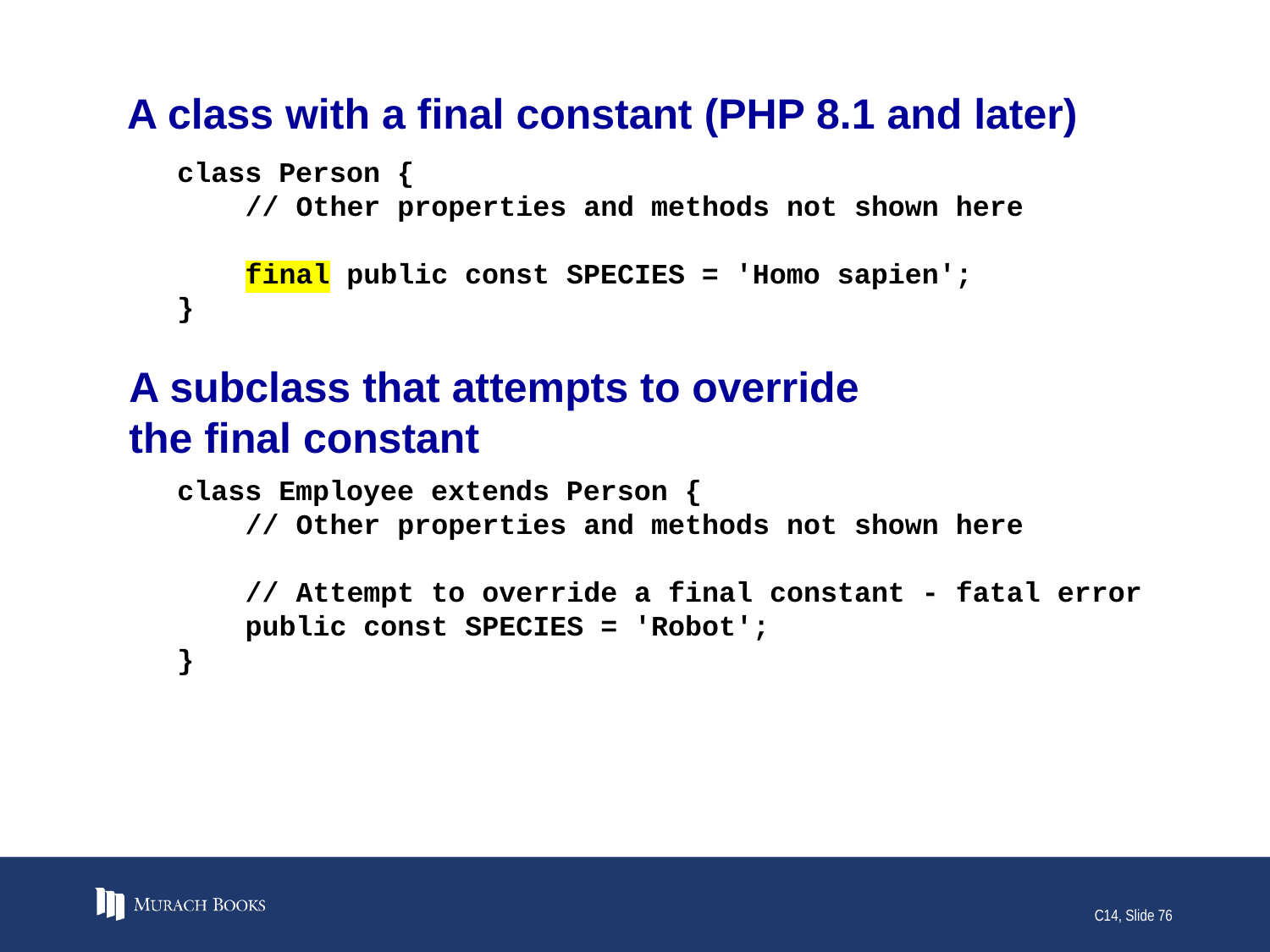

# A class with a final constant (PHP 8.1 and later)
class Person {
    // Other properties and methods not shown here

    final public const SPECIES = 'Homo sapien';
}
A subclass that attempts to override
the final constant
class Employee extends Person {
    // Other properties and methods not shown here

    // Attempt to override a final constant - fatal error
    public const SPECIES = 'Robot';
}

C14, Slide 76